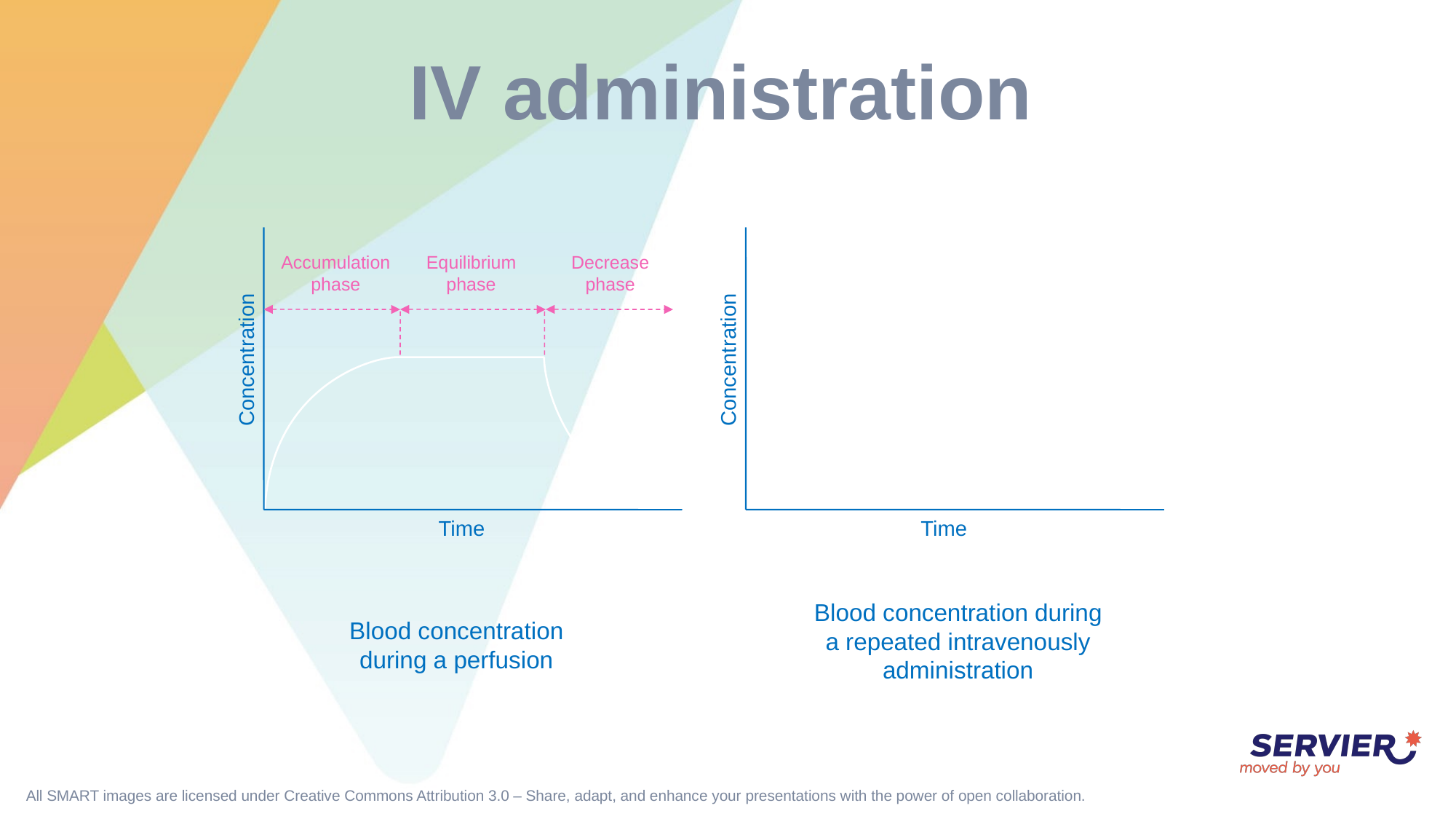

# IV administration

Accumulation
phase
Equilibrium
phase
Decrease
phase

Concentration
Concentration

Time
Time
Blood concentration during
a repeated intravenously
administration
Blood concentration
during a perfusion